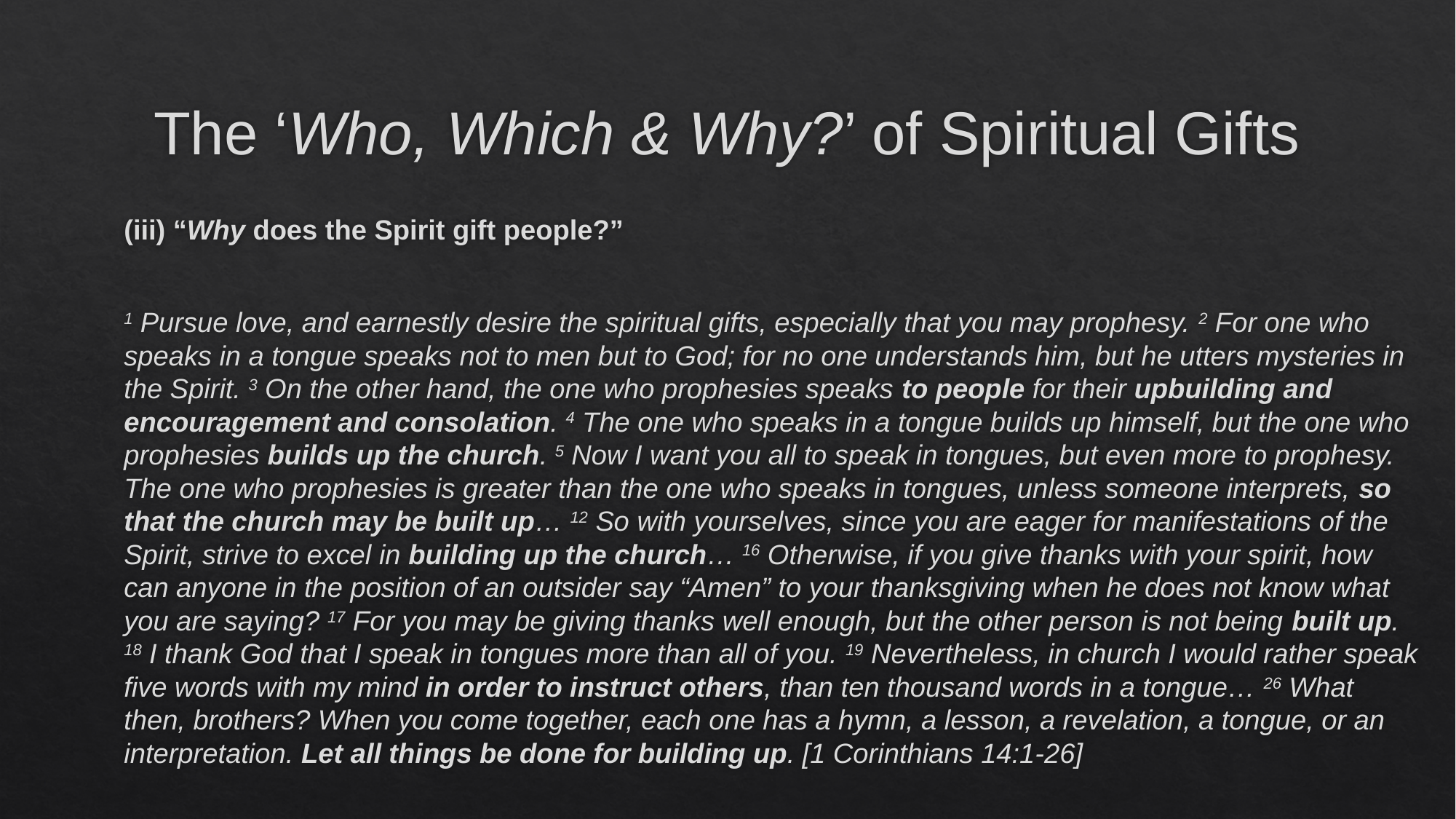

# The ‘Who, Which & Why?’ of Spiritual Gifts
(iii) “Why does the Spirit gift people?”

​1 Pursue love, and earnestly desire the spiritual gifts, especially that you may prophesy. 2 For one who speaks in a tongue speaks not to men but to God; for no one understands him, but he utters mysteries in the Spirit. 3 On the other hand, the one who prophesies speaks to people for their upbuilding and encouragement and consolation. 4 The one who speaks in a tongue builds up himself, but the one who prophesies builds up the church. 5 Now I want you all to speak in tongues, but even more to prophesy. The one who prophesies is greater than the one who speaks in tongues, unless someone interprets, so that the church may be built up… 12 So with yourselves, since you are eager for manifestations of the Spirit, strive to excel in building up the church… 16 Otherwise, if you give thanks with your spirit, how can anyone in the position of an outsider say “Amen” to your thanksgiving when he does not know what you are saying? 17 For you may be giving thanks well enough, but the other person is not being built up. 18 I thank God that I speak in tongues more than all of you. 19 Nevertheless, in church I would rather speak five words with my mind in order to instruct others, than ten thousand words in a tongue… 26 What then, brothers? When you come together, each one has a hymn, a lesson, a revelation, a tongue, or an interpretation. Let all things be done for building up. [1 Corinthians 14:1-26]